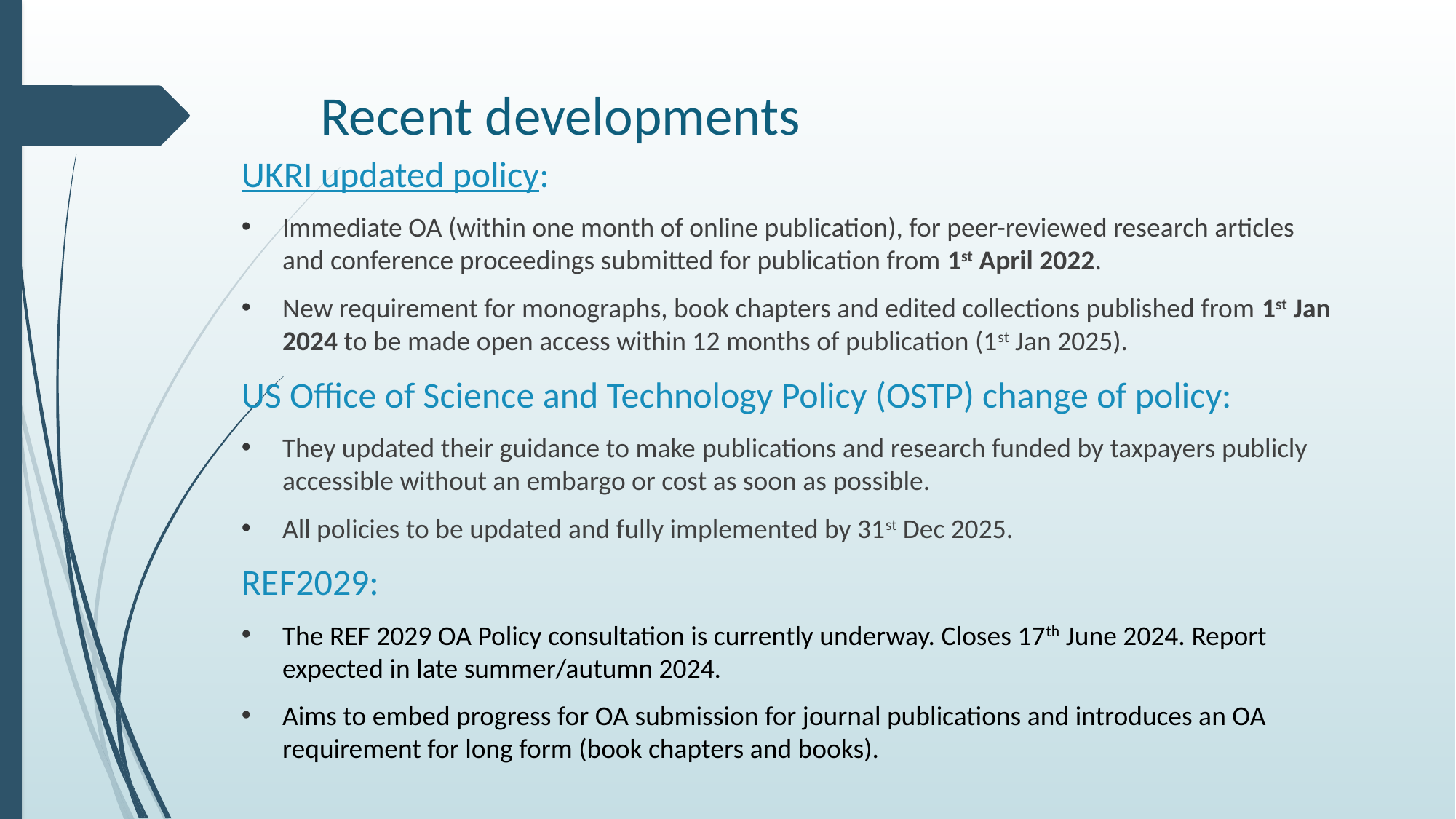

# Recent developments
UKRI updated policy:
Immediate OA (within one month of online publication), for peer-reviewed research articles and conference proceedings submitted for publication from 1st April 2022.
New requirement for monographs, book chapters and edited collections published from 1st Jan 2024 to be made open access within 12 months of publication (1st Jan 2025).
US Office of Science and Technology Policy (OSTP) change of policy:
They updated their guidance to make publications and research funded by taxpayers publicly accessible without an embargo or cost as soon as possible.
All policies to be updated and fully implemented by 31st Dec 2025.
REF2029:
The REF 2029 OA Policy consultation is currently underway. Closes 17th June 2024. Report expected in late summer/autumn 2024.
Aims to embed progress for OA submission for journal publications and introduces an OA requirement for long form (book chapters and books).